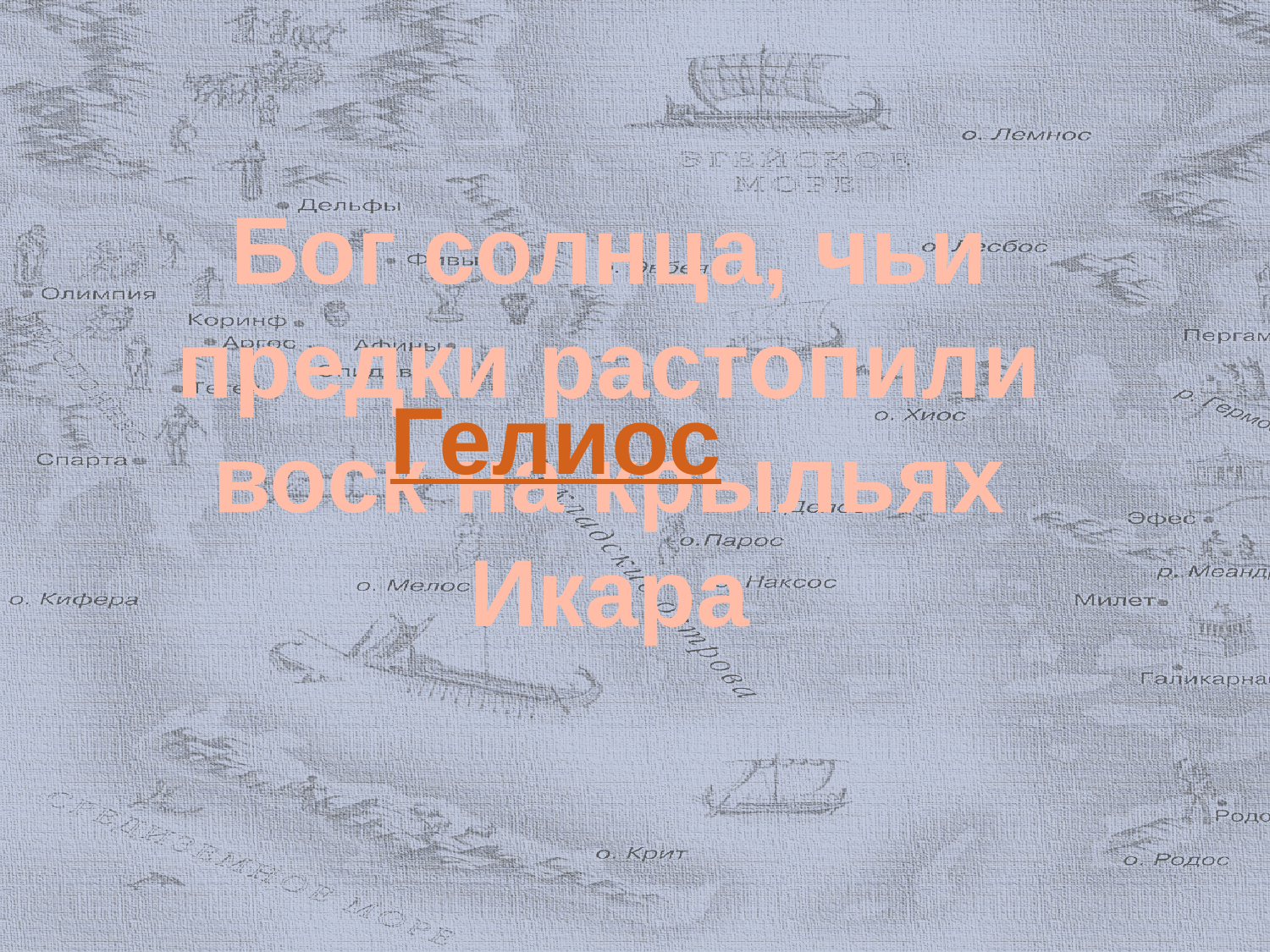

# Бог солнца, чьи предки растопили воск на крыльях Икара
Гелиос